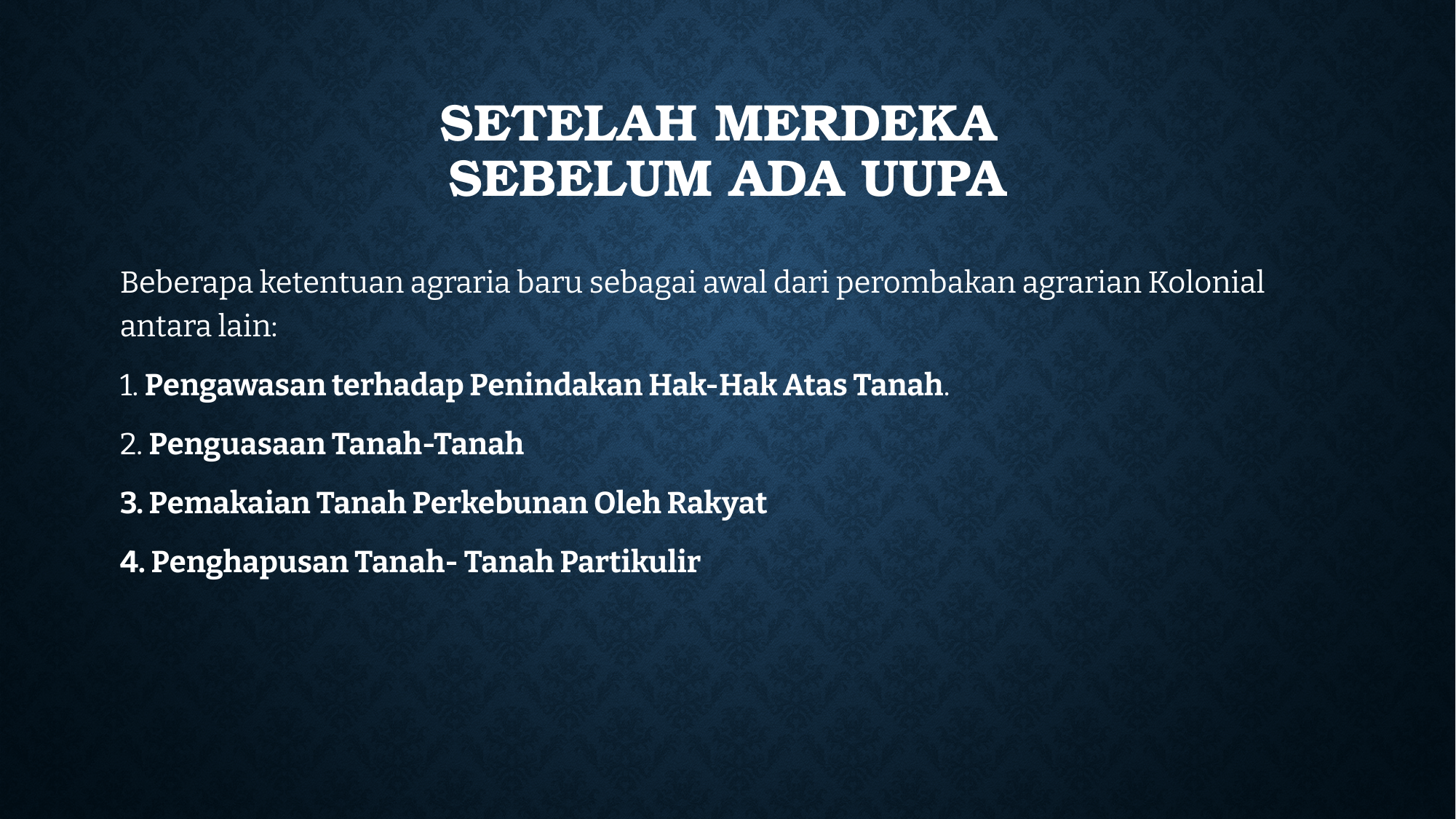

# Setelah merdeka sebelum ada uupa
Beberapa ketentuan agraria baru sebagai awal dari perombakan agrarian Kolonial antara lain:
1. Pengawasan terhadap Penindakan Hak-Hak Atas Tanah.
2. Penguasaan Tanah-Tanah
3. Pemakaian Tanah Perkebunan Oleh Rakyat
4. Penghapusan Tanah- Tanah Partikulir